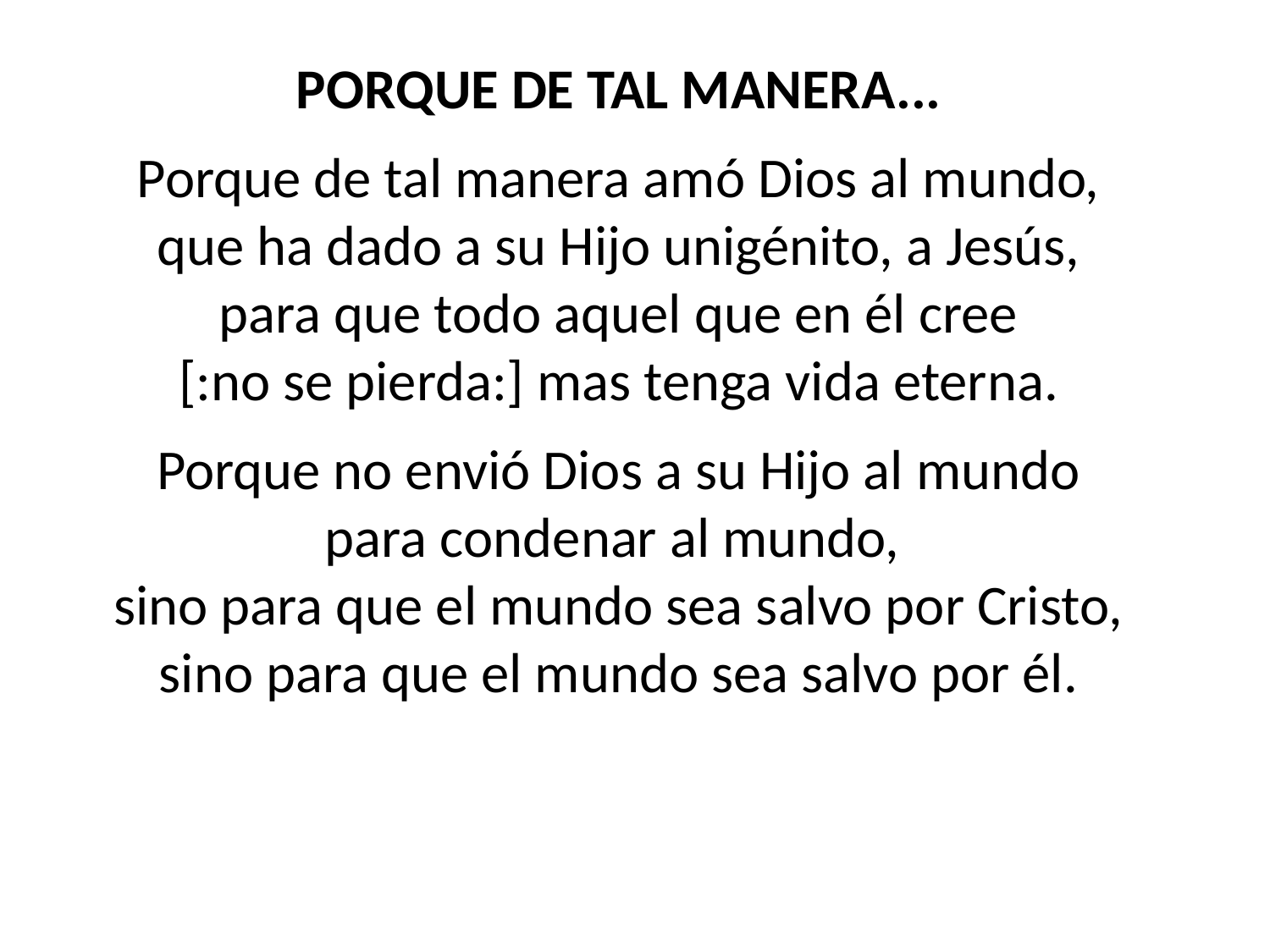

PORQUE DE TAL MANERA...
Porque de tal manera amó Dios al mundo,
que ha dado a su Hijo unigénito, a Jesús,
para que todo aquel que en él cree
[:no se pierda:] mas tenga vida eterna.
Porque no envió Dios a su Hijo al mundo
para condenar al mundo,
sino para que el mundo sea salvo por Cristo,
sino para que el mundo sea salvo por él.